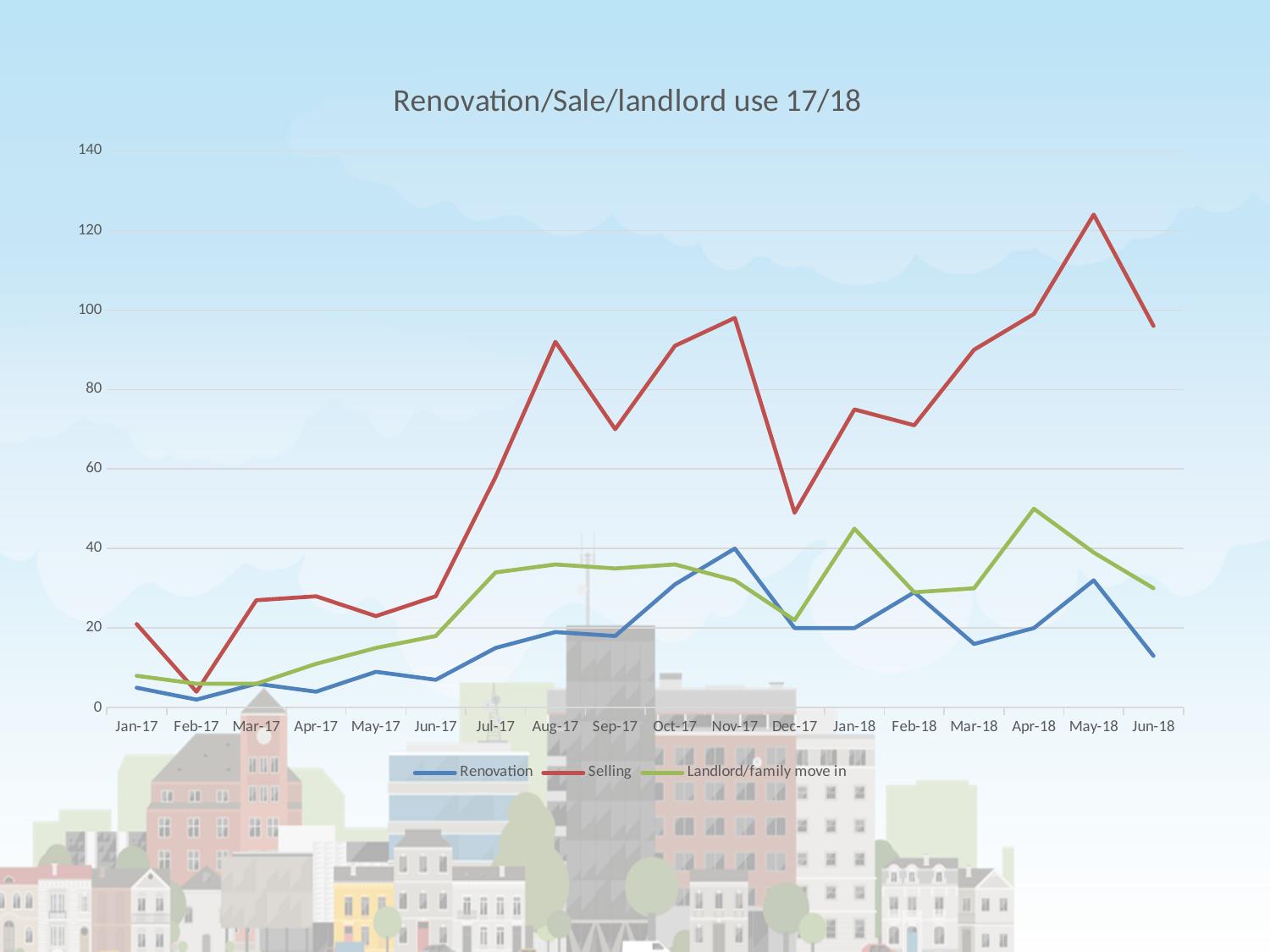

### Chart: Renovation/Sale/landlord use 17/18

| Category | Renovation | Selling | Landlord/family move in |
|---|---|---|---|
| 42736.0 | 5.0 | 21.0 | 8.0 |
| 42767.0 | 2.0 | 4.0 | 6.0 |
| 42795.0 | 6.0 | 27.0 | 6.0 |
| 42826.0 | 4.0 | 28.0 | 11.0 |
| 42856.0 | 9.0 | 23.0 | 15.0 |
| 42887.0 | 7.0 | 28.0 | 18.0 |
| 42917.0 | 15.0 | 58.0 | 34.0 |
| 42948.0 | 19.0 | 92.0 | 36.0 |
| 42979.0 | 18.0 | 70.0 | 35.0 |
| 43009.0 | 31.0 | 91.0 | 36.0 |
| 43040.0 | 40.0 | 98.0 | 32.0 |
| 43070.0 | 20.0 | 49.0 | 22.0 |
| 43101.0 | 20.0 | 75.0 | 45.0 |
| 43132.0 | 29.0 | 71.0 | 29.0 |
| 43160.0 | 16.0 | 90.0 | 30.0 |
| 43191.0 | 20.0 | 99.0 | 50.0 |
| 43221.0 | 32.0 | 124.0 | 39.0 |
| 43252.0 | 13.0 | 96.0 | 30.0 |